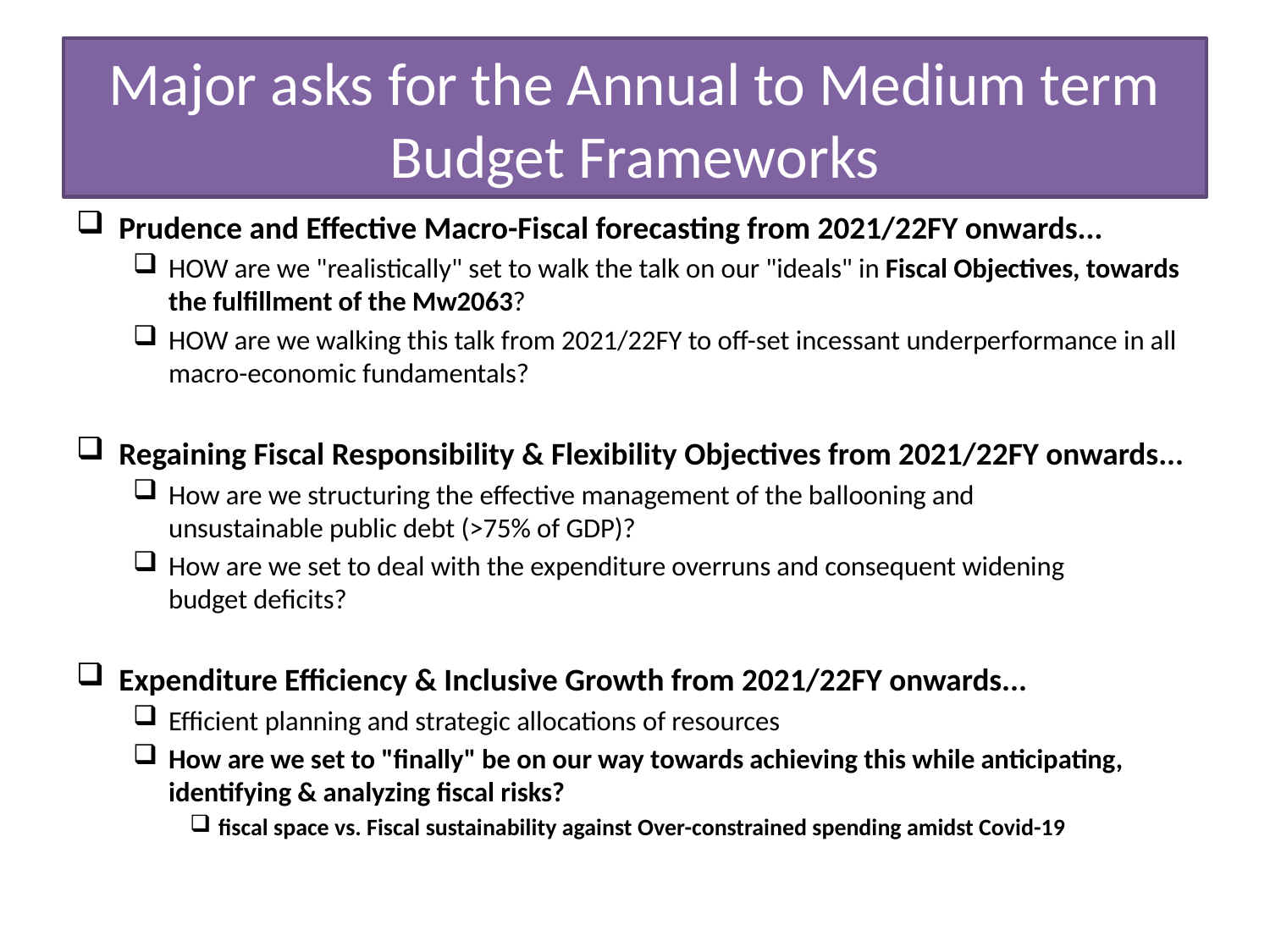

# Major asks for the Annual to Medium term Budget Frameworks
Prudence and Effective Macro-Fiscal forecasting from 2021/22FY onwards...
HOW are we "realistically" set to walk the talk on our "ideals" in Fiscal Objectives, towards the fulfillment of the Mw2063?
HOW are we walking this talk from 2021/22FY to off-set incessant underperformance in all macro-economic fundamentals?

Regaining Fiscal Responsibility & Flexibility Objectives from 2021/22FY onwards...
How are we structuring the effective management of the ballooning and unsustainable public debt (>75% of GDP)?
How are we set to deal with the expenditure overruns and consequent widening budget deficits?

Expenditure Efficiency & Inclusive Growth from 2021/22FY onwards...
Efficient planning and strategic allocations of resources
How are we set to "finally" be on our way towards achieving this while anticipating, identifying & analyzing fiscal risks?
fiscal space vs. Fiscal sustainability against Over-constrained spending amidst Covid-19